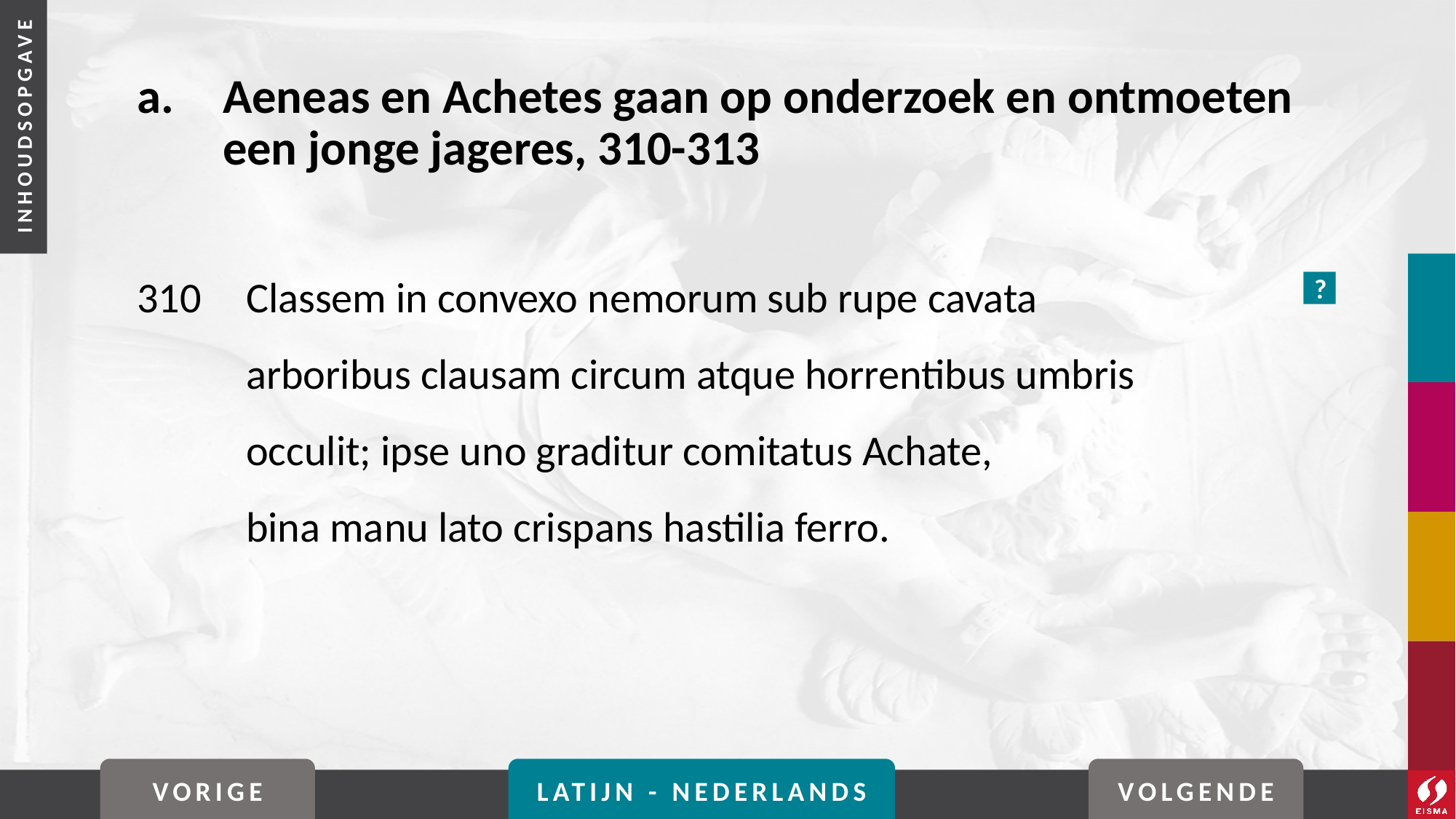

# a. 	Aeneas en Achetes gaan op onderzoek en ontmoeten een jonge jageres, 310-313
310	Classem in convexo nemorum sub rupe cavata
	arboribus clausam circum atque horrentibus umbris
	occulit; ipse uno graditur comitatus Achate,
	bina manu lato crispans hastilia ferro.
?
VORIGE
LATIJN - NEDERLANDS
VOLGENDE